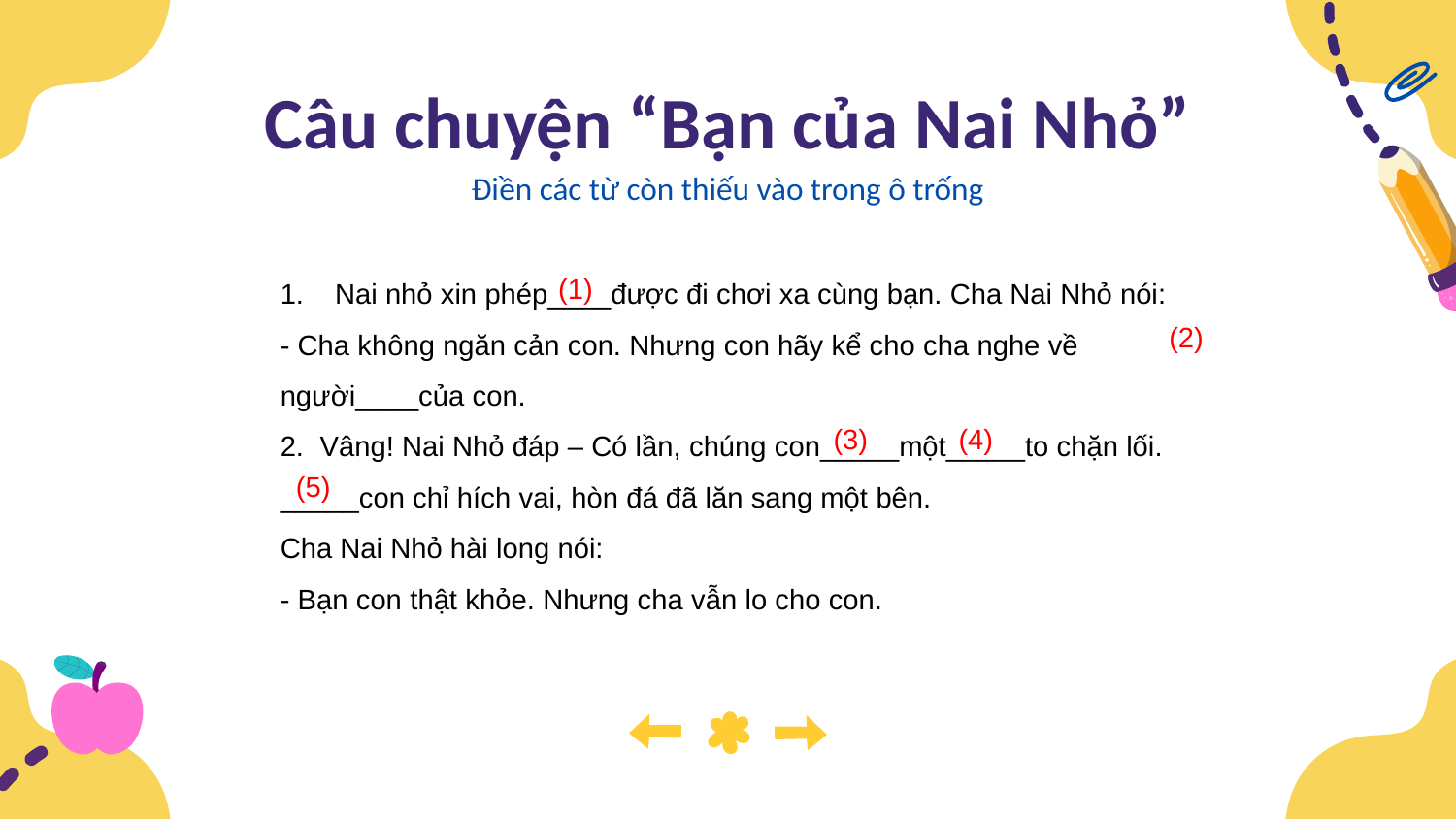

# Câu chuyện “Bạn của Nai Nhỏ”

Điền các từ còn thiếu vào trong ô trống
Nai nhỏ xin phép____được đi chơi xa cùng bạn. Cha Nai Nhỏ nói:
- Cha không ngăn cản con. Nhưng con hãy kể cho cha nghe về người____của con.
2.  Vâng! Nai Nhỏ đáp – Có lần, chúng con_____một_____to chặn lối. _____con chỉ hích vai, hòn đá đã lăn sang một bên.
Cha Nai Nhỏ hài long nói:
- Bạn con thật khỏe. Nhưng cha vẫn lo cho con.
(1)
(2)
(3)
(4)
(5)